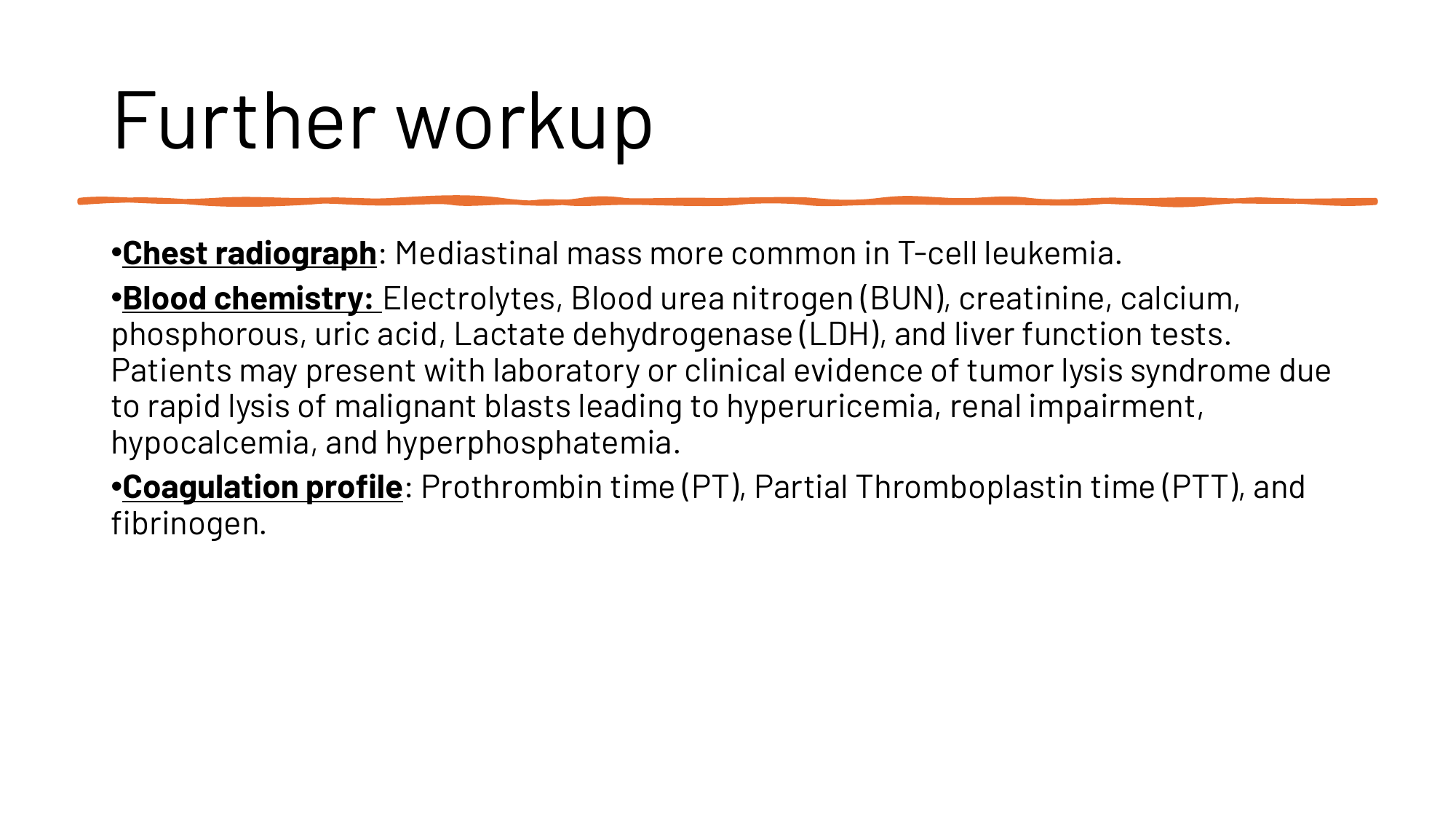

Further workup

Chest radiograph: Mediastinal mass more common in T-cell leukemia.
Blood chemistry: Electrolytes, Blood urea nitrogen (BUN), creatinine, calcium, phosphorous, uric acid, Lactate dehydrogenase (LDH), and liver function tests. Patients may present with laboratory or clinical evidence of tumor lysis syndrome due to rapid lysis of malignant blasts leading to hyperuricemia, renal impairment, hypocalcemia, and hyperphosphatemia.
Coagulation profile: Prothrombin time (PT), Partial Thromboplastin time (PTT), and fibrinogen.